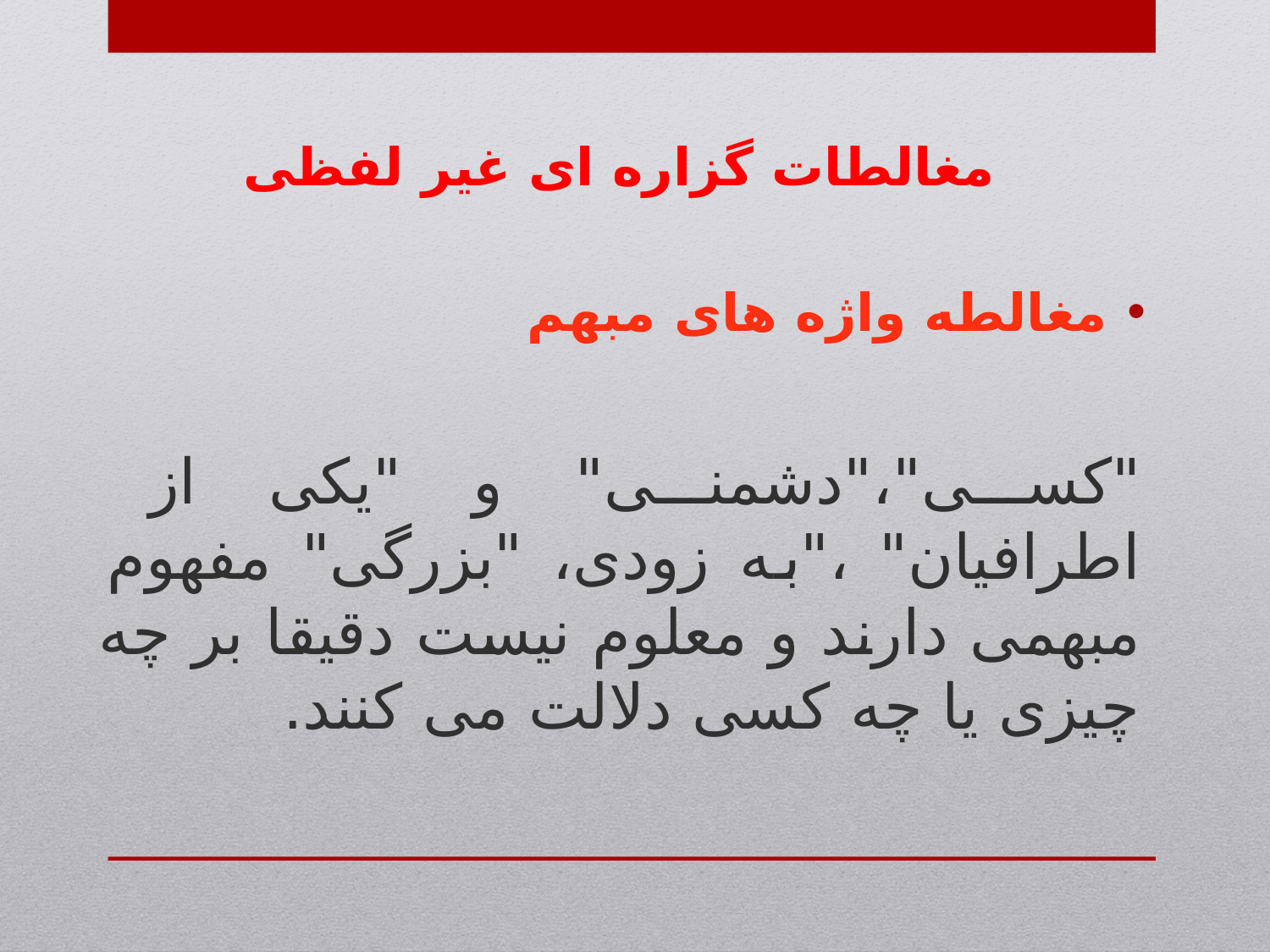

مغالطات گزاره ای غیر لفظی

مغالطه واژه های مبهم

"کسی"،"دشمنی" و "یکی از اطرافیان" ،"به زودی، "بزرگی" مفهوم مبهمی دارند و معلوم نیست دقیقا بر چه چیزی یا چه کسی دلالت می کنند.